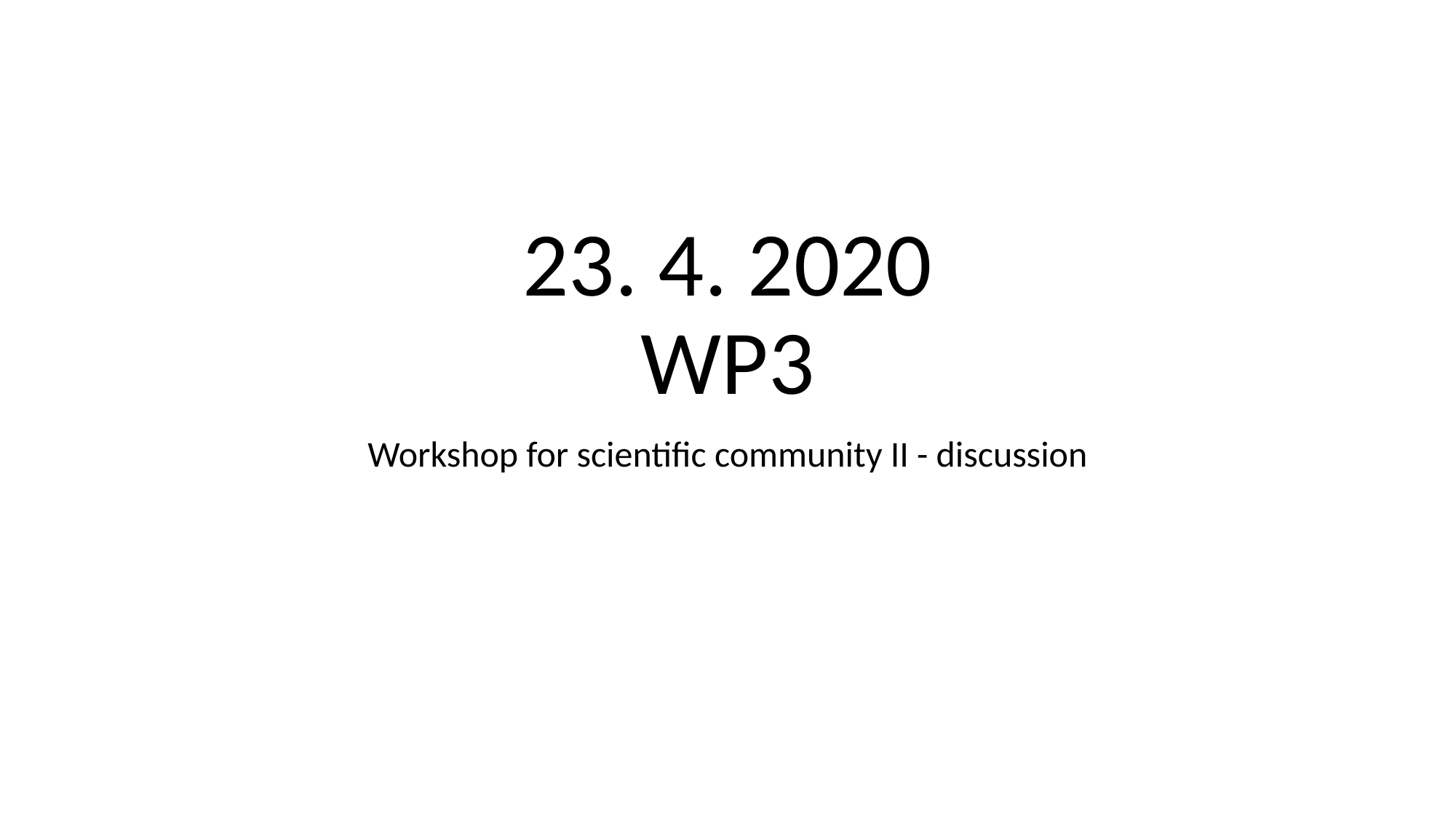

# 23. 4. 2020 WP3
Workshop for scientific community II - discussion